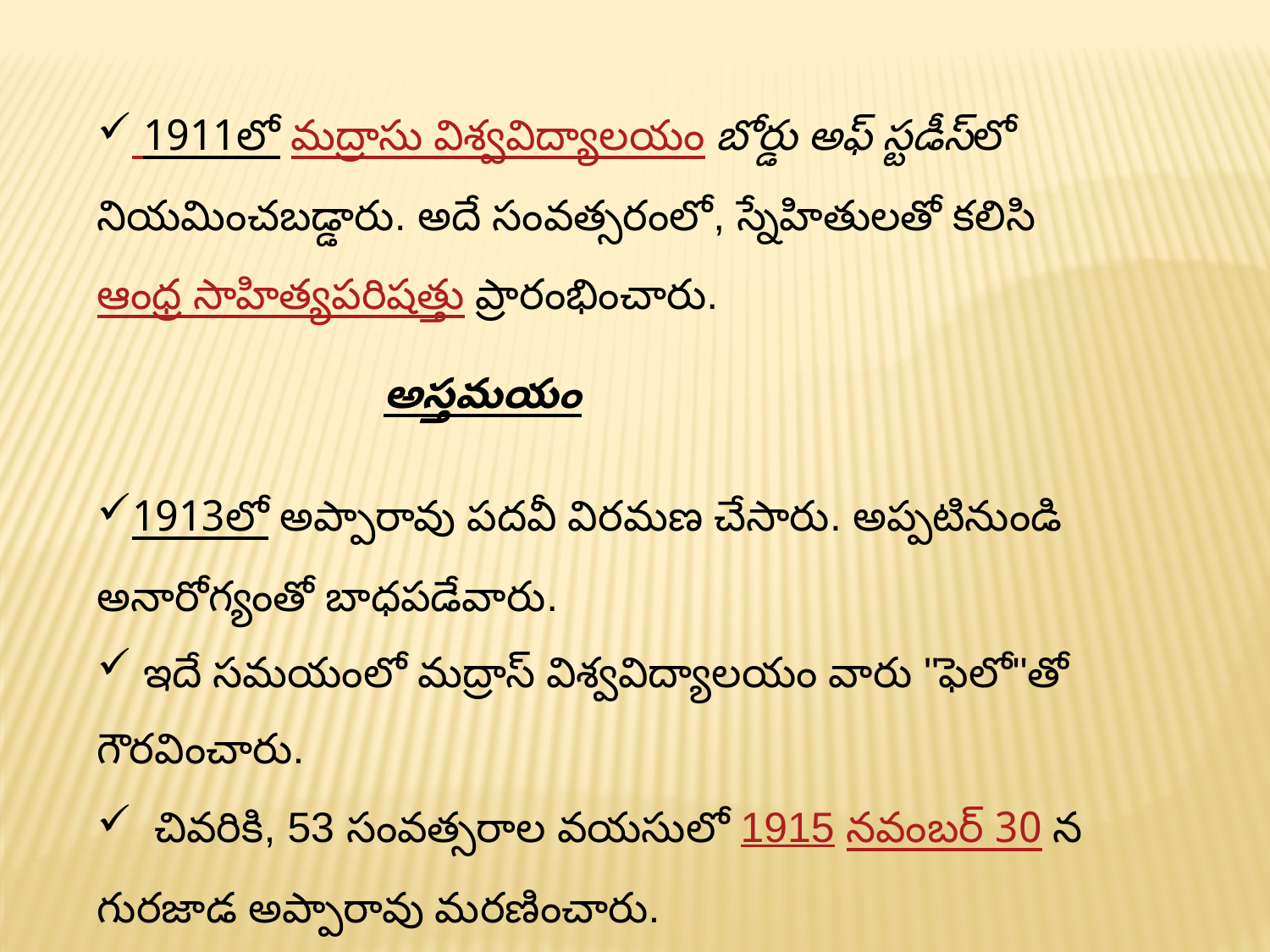

1911లో మద్రాసు విశ్వవిద్యాలయం బోర్డు అఫ్ స్టడీస్లో నియమించబడ్డారు. అదే సంవత్సరంలో, స్నేహితులతో కలిసి ఆంధ్ర సాహిత్యపరిషత్తు ప్రారంభించారు.
అస్తమయం
1913లో అప్పారావు పదవీ విరమణ చేసారు. అప్పటినుండి అనారోగ్యంతో బాధపడేవారు.
 ఇదే సమయంలో మద్రాస్ విశ్వవిద్యాలయం వారు "ఫెలో"తో గౌరవించారు.
  చివరికి, 53 సంవత్సరాల వయసులో 1915 నవంబర్ 30 న గురజాడ అప్పారావు మరణించారు.